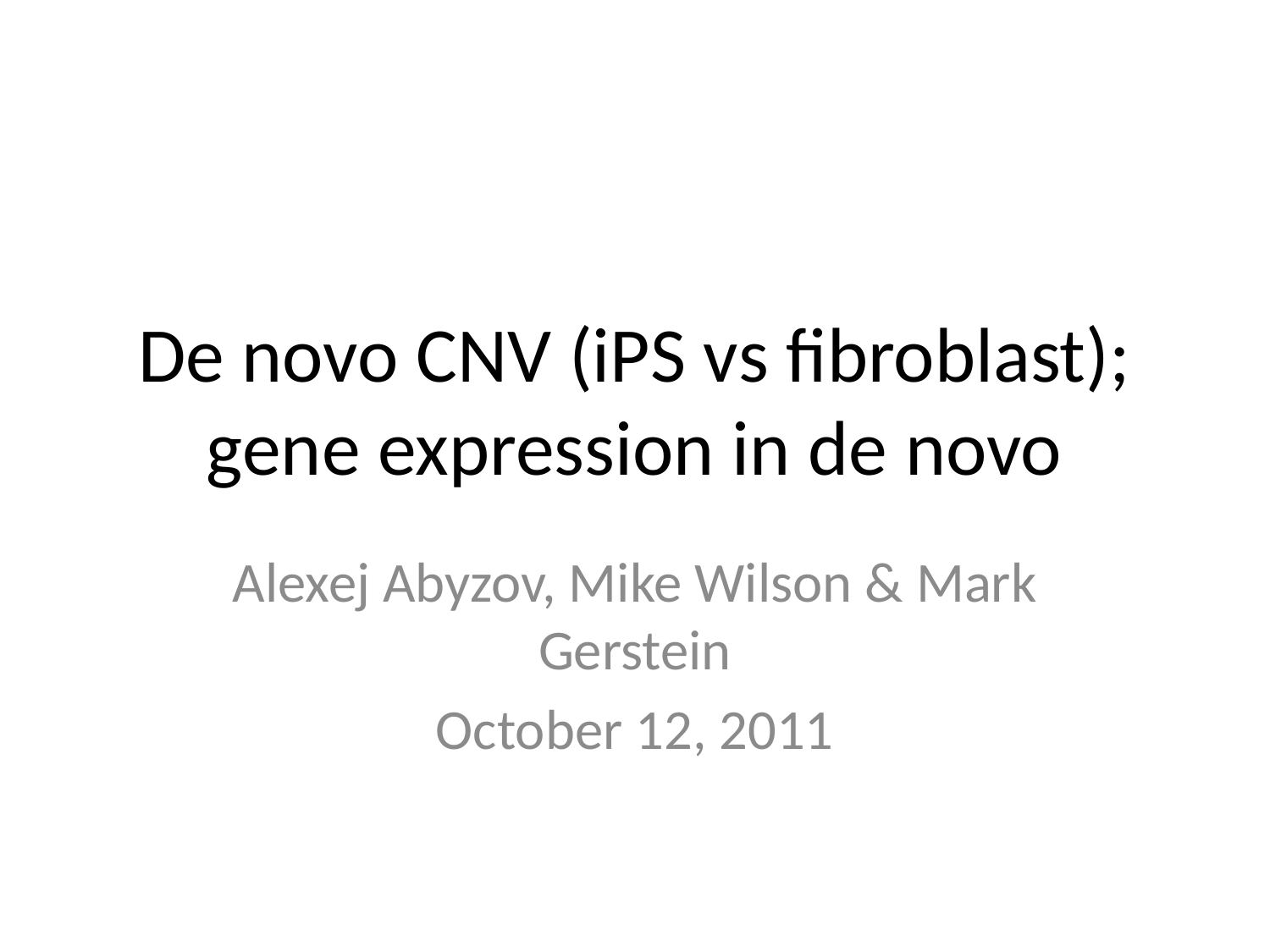

# De novo CNV (iPS vs fibroblast); gene expression in de novo
Alexej Abyzov, Mike Wilson & Mark Gerstein
October 12, 2011